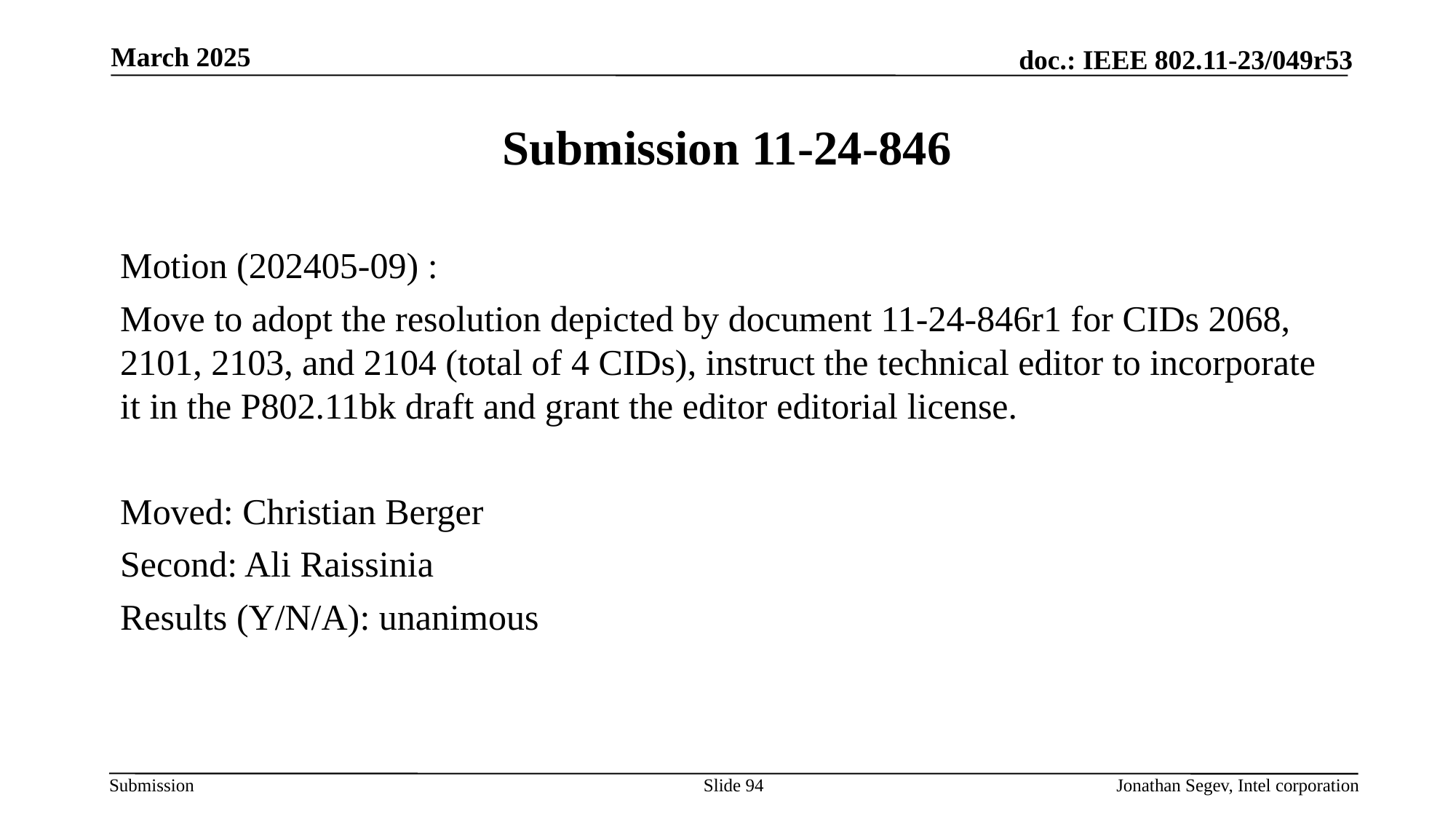

March 2025
# Submission 11-24-846
Motion (202405-09) :
Move to adopt the resolution depicted by document 11-24-846r1 for CIDs 2068, 2101, 2103, and 2104 (total of 4 CIDs), instruct the technical editor to incorporate it in the P802.11bk draft and grant the editor editorial license.

Moved: Christian Berger
Second: Ali Raissinia
Results (Y/N/A): unanimous
Slide 94
Jonathan Segev, Intel corporation